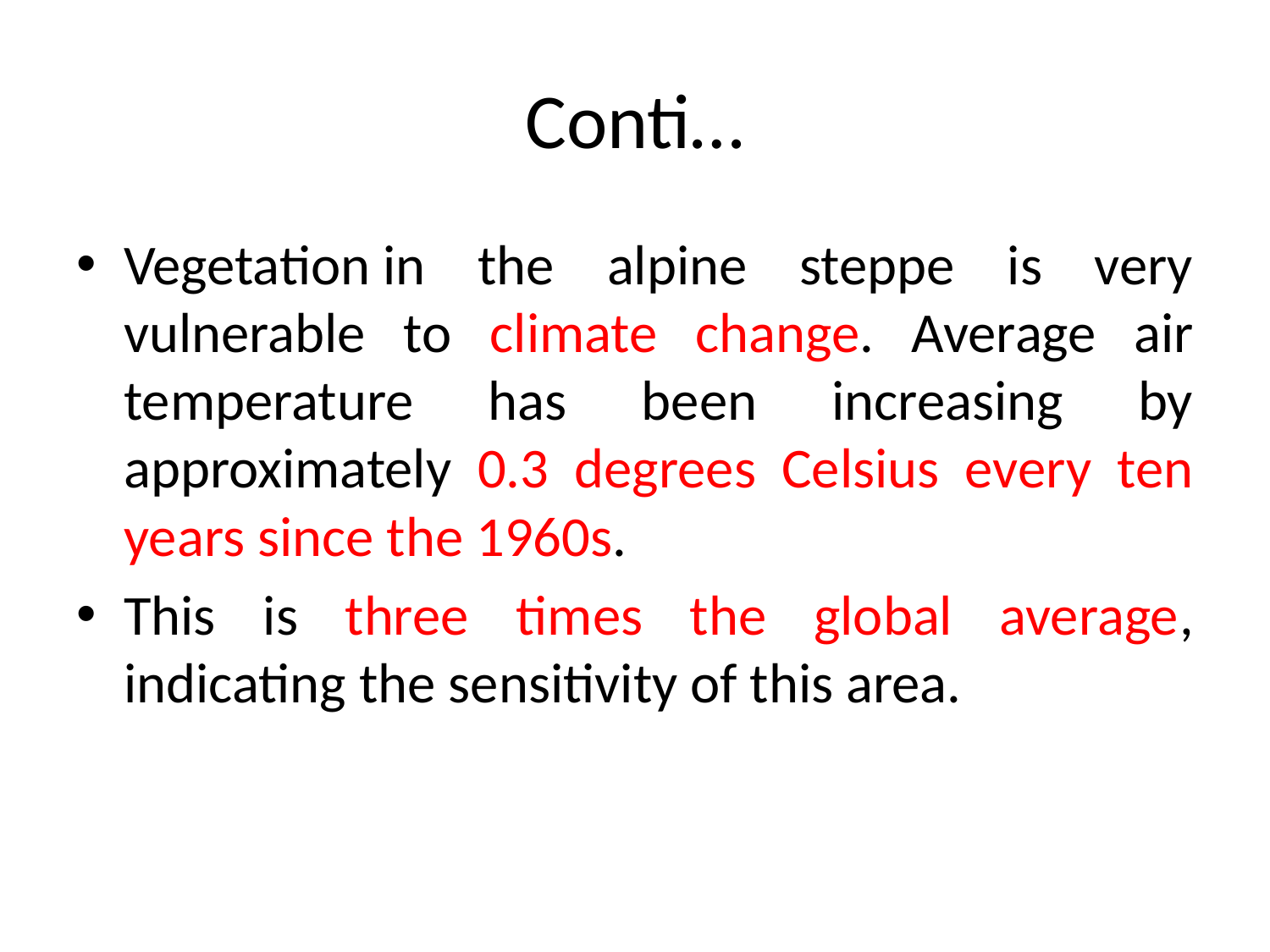

# Conti…
Vegetation in the alpine steppe is very vulnerable to climate change. Average air temperature has been increasing by approximately 0.3 degrees Celsius every ten years since the 1960s.
This is three times the global average, indicating the sensitivity of this area.